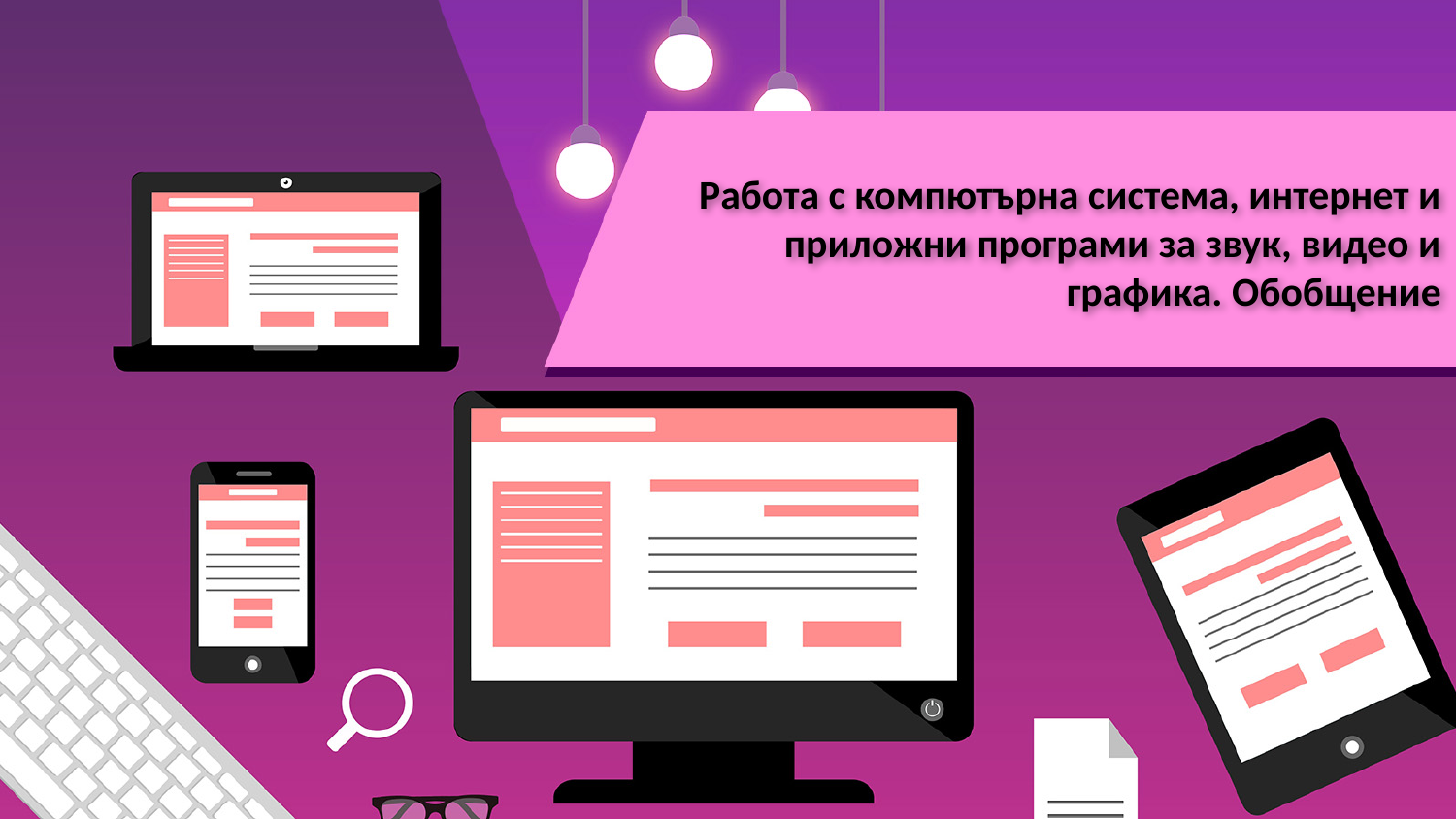

# Работа с компютърна система, интернет и приложни програми за звук, видео и графика. Обобщение